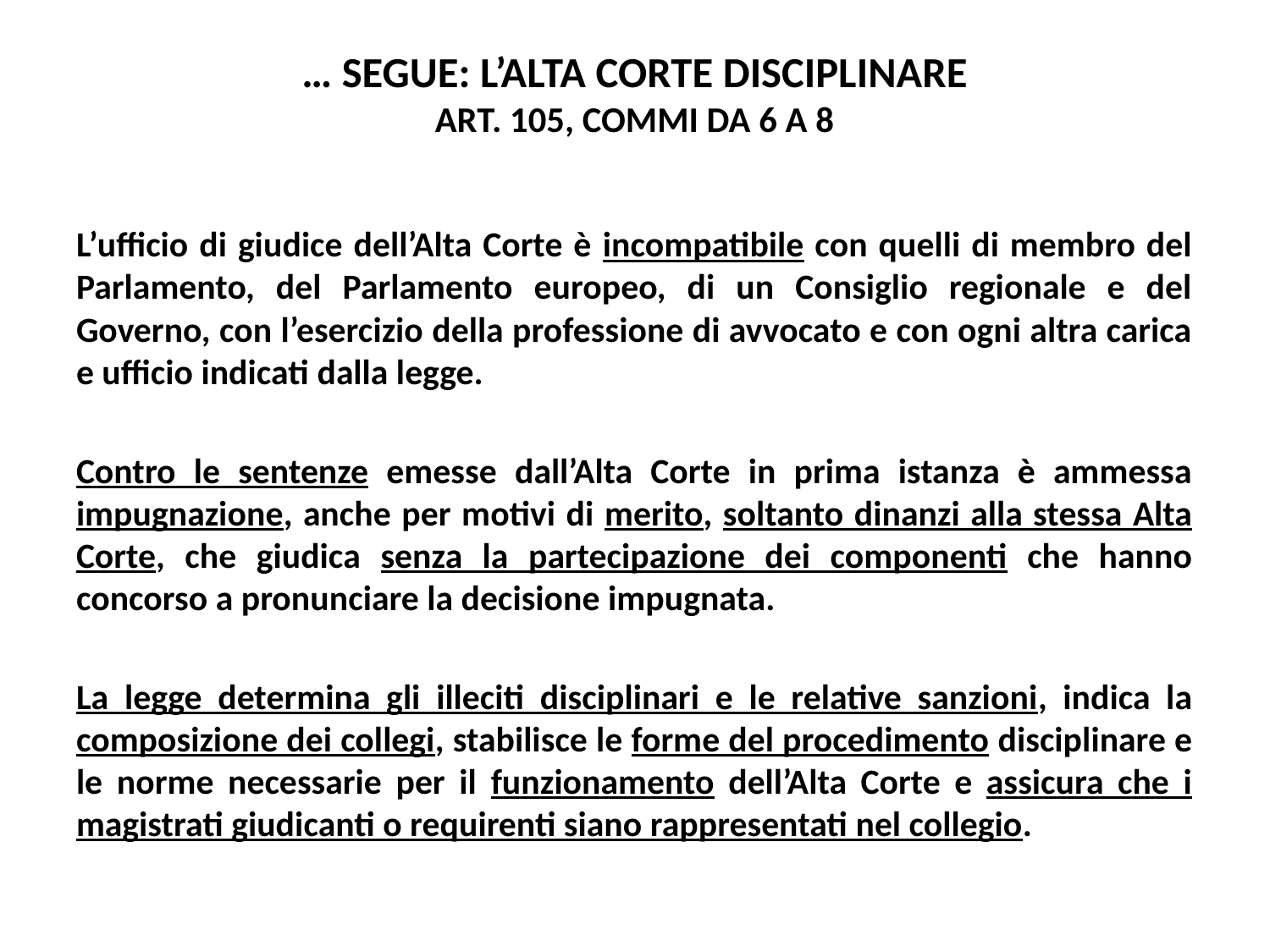

# … segue: l’Alta Corte Disciplinare Art. 105, commi da 6 a 8

L’ufficio di giudice dell’Alta Corte è incompatibile con quelli di membro del Parlamento, del Parlamento europeo, di un Consiglio regionale e del Governo, con l’esercizio della professione di avvocato e con ogni altra carica e ufficio indicati dalla legge.

Contro le sentenze emesse dall’Alta Corte in prima istanza è ammessa impugnazione, anche per motivi di merito, soltanto dinanzi alla stessa Alta Corte, che giudica senza la partecipazione dei componenti che hanno concorso a pronunciare la decisione impugnata.

La legge determina gli illeciti disciplinari e le relative sanzioni, indica la composizione dei collegi, stabilisce le forme del procedimento disciplinare e le norme necessarie per il funzionamento dell’Alta Corte e assicura che i magistrati giudicanti o requirenti siano rappresentati nel collegio.